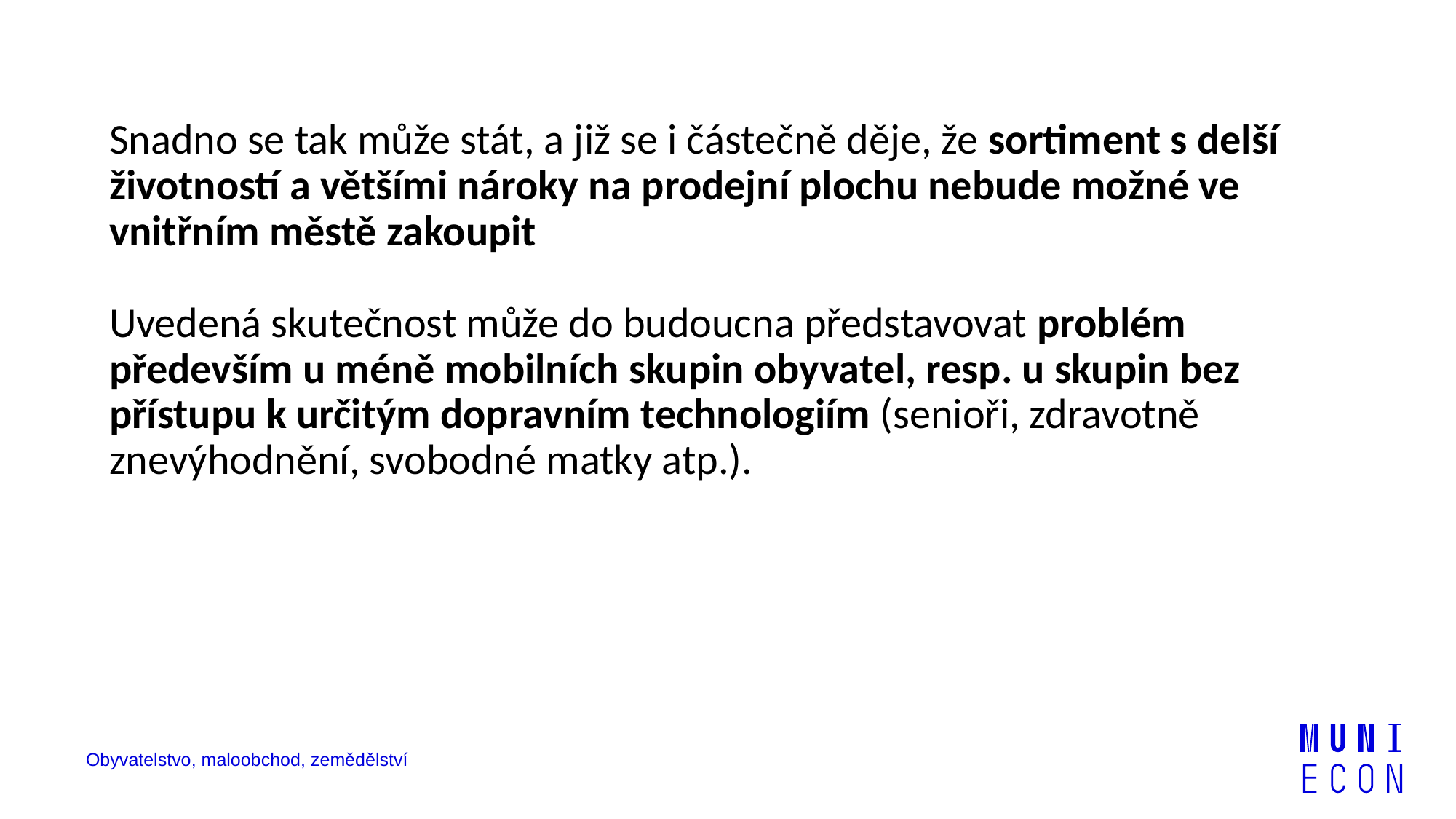

Snadno se tak může stát, a již se i částečně děje, že sortiment s delší životností a většími nároky na prodejní plochu nebude možné ve vnitřním městě zakoupit

Uvedená skutečnost může do budoucna představovat problém především u méně mobilních skupin obyvatel, resp. u skupin bez přístupu k určitým dopravním technologiím (senioři, zdravotně znevýhodnění, svobodné matky atp.).
Obyvatelstvo, maloobchod, zemědělství